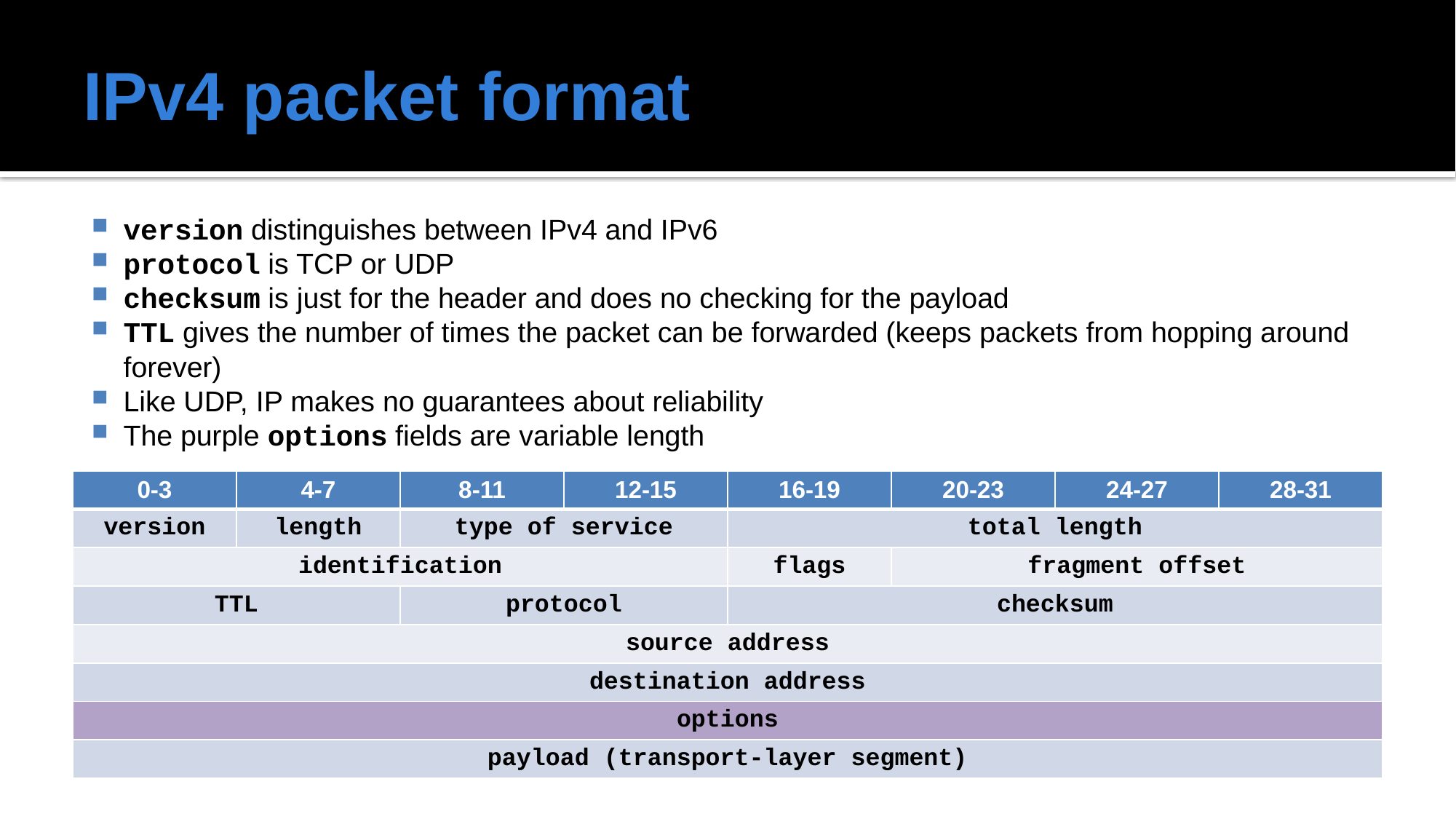

# IPv4 packet format
version distinguishes between IPv4 and IPv6
protocol is TCP or UDP
checksum is just for the header and does no checking for the payload
TTL gives the number of times the packet can be forwarded (keeps packets from hopping around forever)
Like UDP, IP makes no guarantees about reliability
The purple options fields are variable length

| 0-3 | 4-7 | 8-11 | 12-15 | 16-19 | 20-23 | 24-27 | 28-31 |
| --- | --- | --- | --- | --- | --- | --- | --- |
| version | length | type of service |  | total length |  |  |  |
| identification |  |  |  | flags | fragment offset |  |  |
| TTL |  | protocol |  | checksum |  |  |  |
| source address |  |  |  |  |  |  |  |
| destination address |  |  |  |  |  |  |  |
| options |  |  |  |  |  |  |  |
| payload (transport-layer segment) |  |  |  |  |  |  |  |